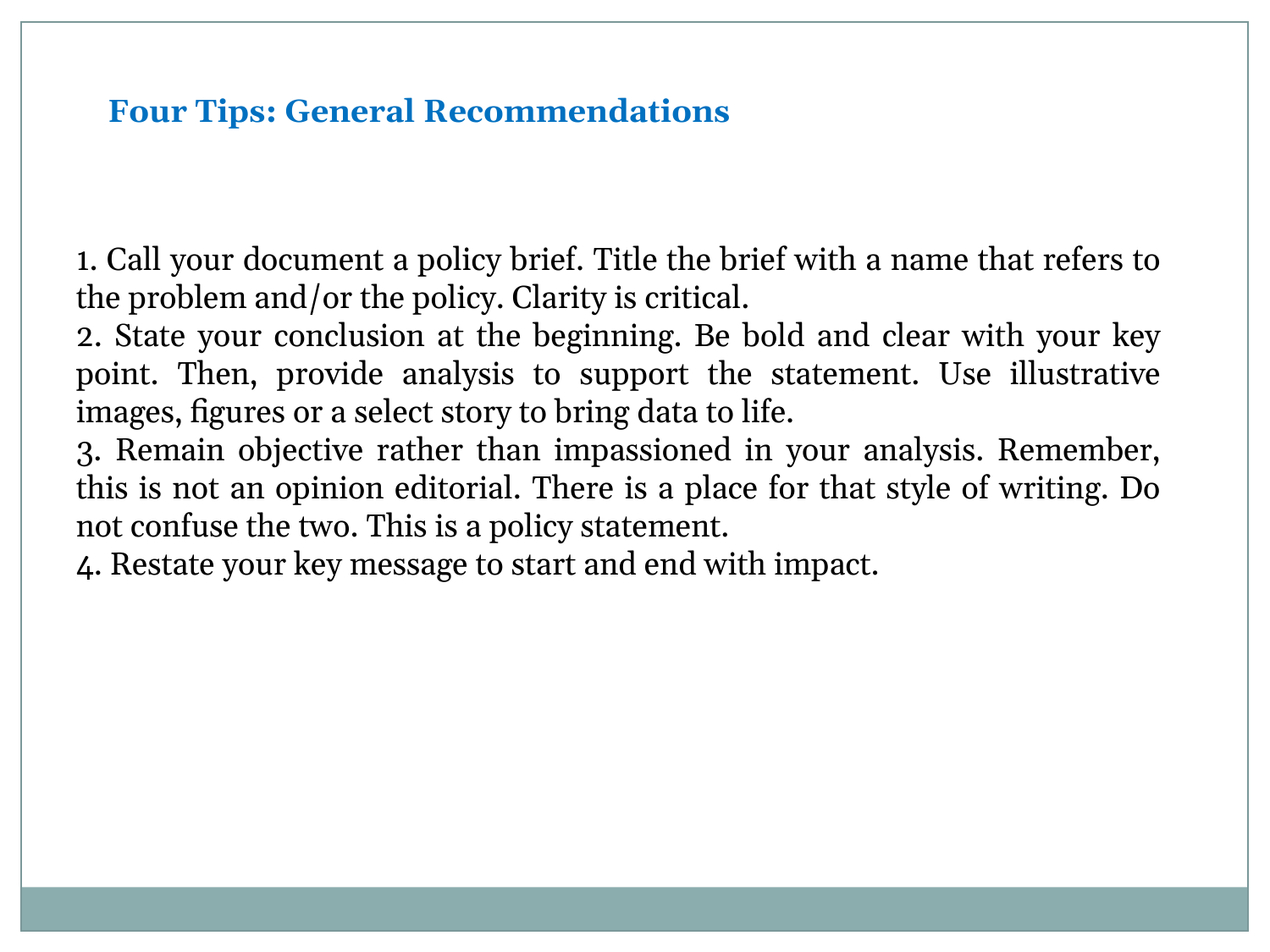

Four Tips: General Recommendations
1. Call your document a policy brief. Title the brief with a name that refers to the problem and/or the policy. Clarity is critical.
2. State your conclusion at the beginning. Be bold and clear with your key point. Then, provide analysis to support the statement. Use illustrative images, figures or a select story to bring data to life.
3. Remain objective rather than impassioned in your analysis. Remember, this is not an opinion editorial. There is a place for that style of writing. Do not confuse the two. This is a policy statement.
4. Restate your key message to start and end with impact.